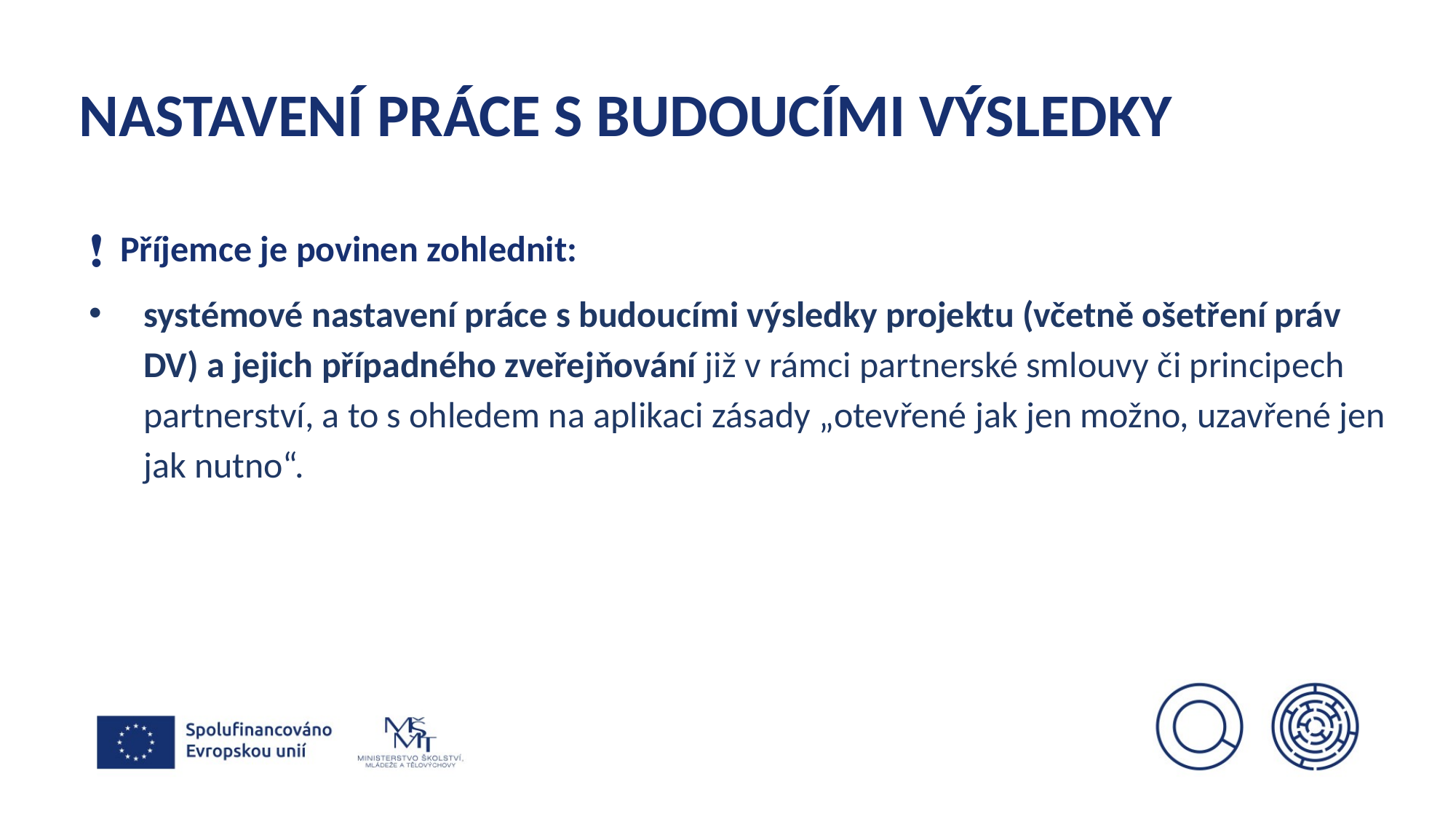

# NASTAVENÍ PRÁCE S BUDOUCÍMI VÝSLEDKY
❗  Příjemce je povinen zohlednit:
systémové nastavení práce s budoucími výsledky projektu (včetně ošetření práv DV) a jejich případného zveřejňování již v rámci partnerské smlouvy či principech partnerství, a to s ohledem na aplikaci zásady „otevřené jak jen možno, uzavřené jen jak nutno“.